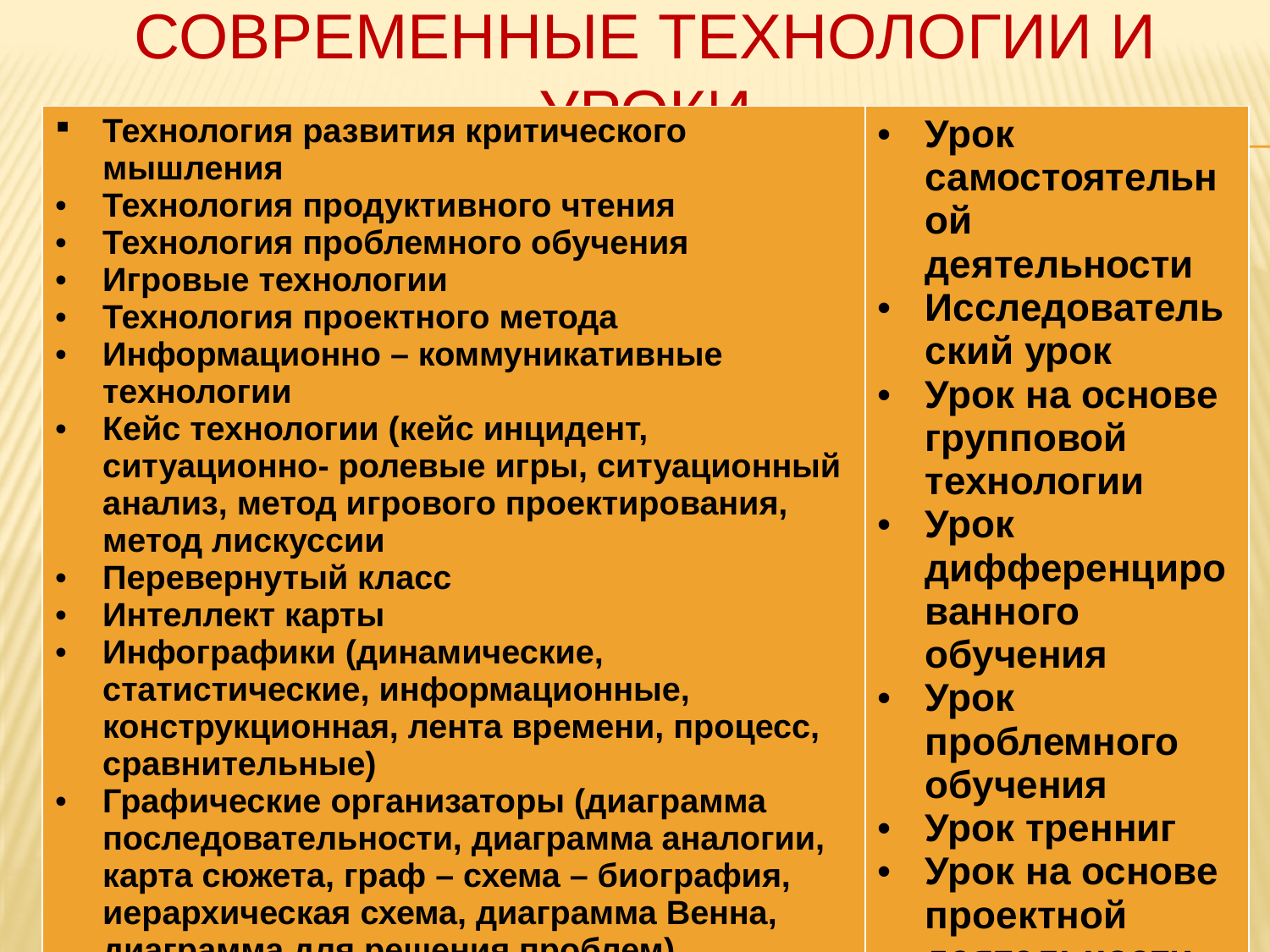

# Современные технологии и уроки
| Технология развития критического мышления Технология продуктивного чтения Технология проблемного обучения Игровые технологии Технология проектного метода Информационно – коммуникативные технологии Кейс технологии (кейс инцидент, ситуационно- ролевые игры, ситуационный анализ, метод игрового проектирования, метод лискуссии Перевернутый класс Интеллект карты Инфографики (динамические, статистические, информационные, конструкционная, лента времени, процесс, сравнительные) Графические организаторы (диаграмма последовательности, диаграмма аналогии, карта сюжета, граф – схема – биография, иерархическая схема, диаграмма Венна, диаграмма для решения проблем) | Урок самостоятельной деятельности Исследовательский урок Урок на основе групповой технологии Урок дифференцированного обучения Урок проблемного обучения Урок тренниг Урок на основе проектной деятельности |
| --- | --- |